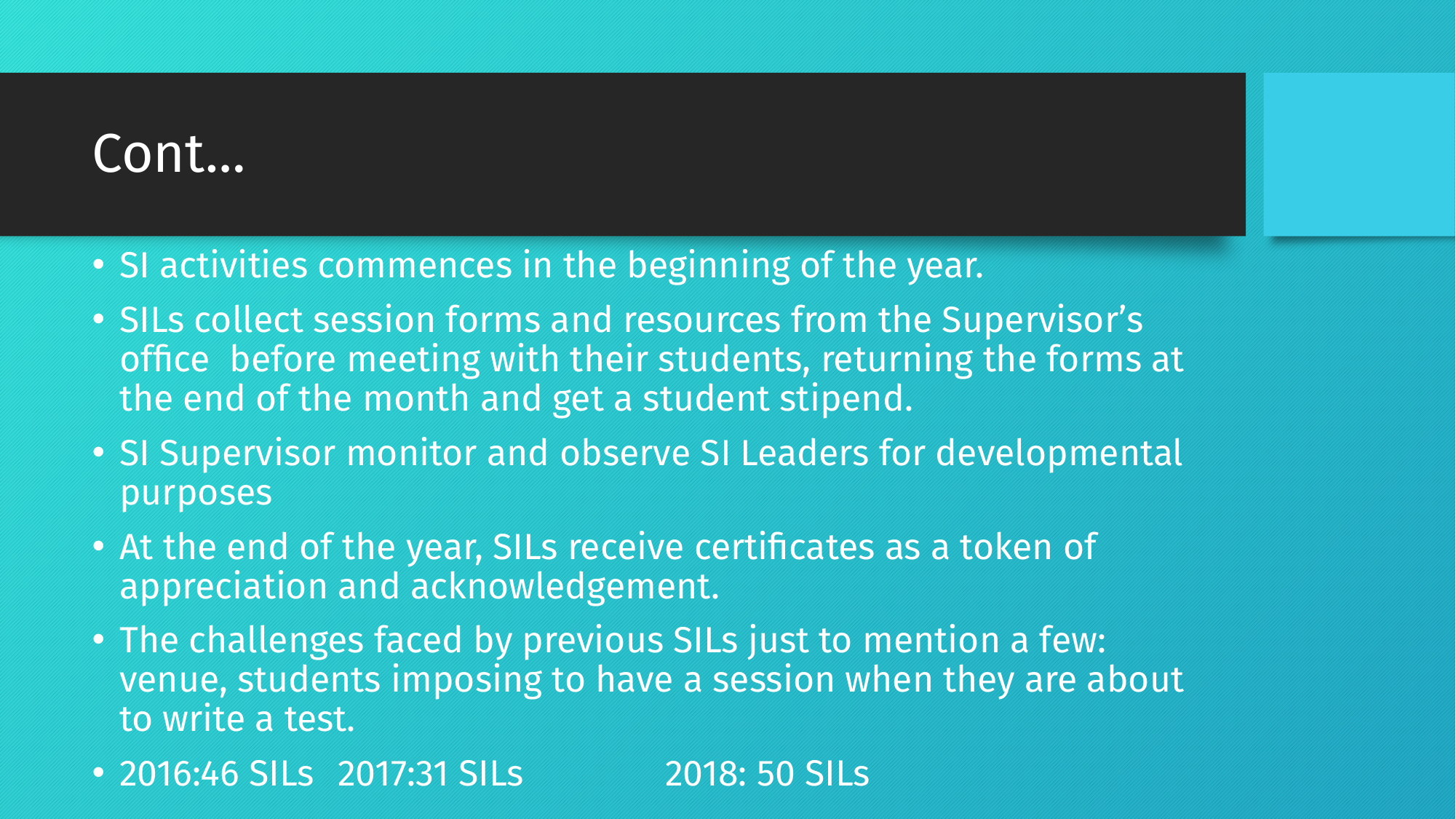

# Cont…
SI activities commences in the beginning of the year.
SILs collect session forms and resources from the Supervisor’s office  before meeting with their students, returning the forms at the end of the month and get a student stipend.
SI Supervisor monitor and observe SI Leaders for developmental purposes
At the end of the year, SILs receive certificates as a token of appreciation and acknowledgement.
The challenges faced by previous SILs just to mention a few: venue, students imposing to have a session when they are about to write a test.
2016:46 SILs	2017:31 SILs		2018: 50 SILs